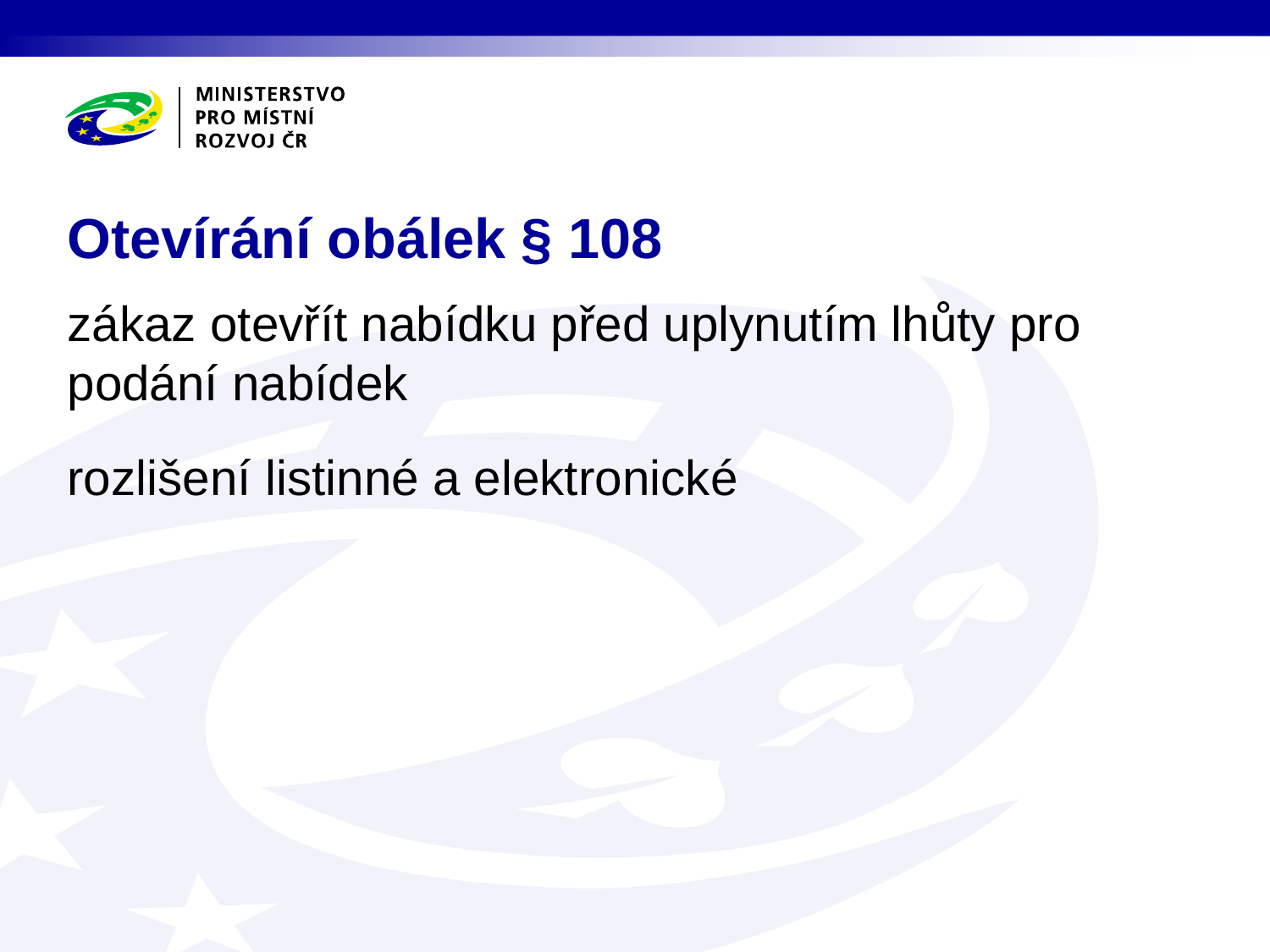

# Otevírání obálek § 108
zákaz otevřít nabídku před uplynutím lhůty pro podání nabídek
rozlišení listinné a elektronické